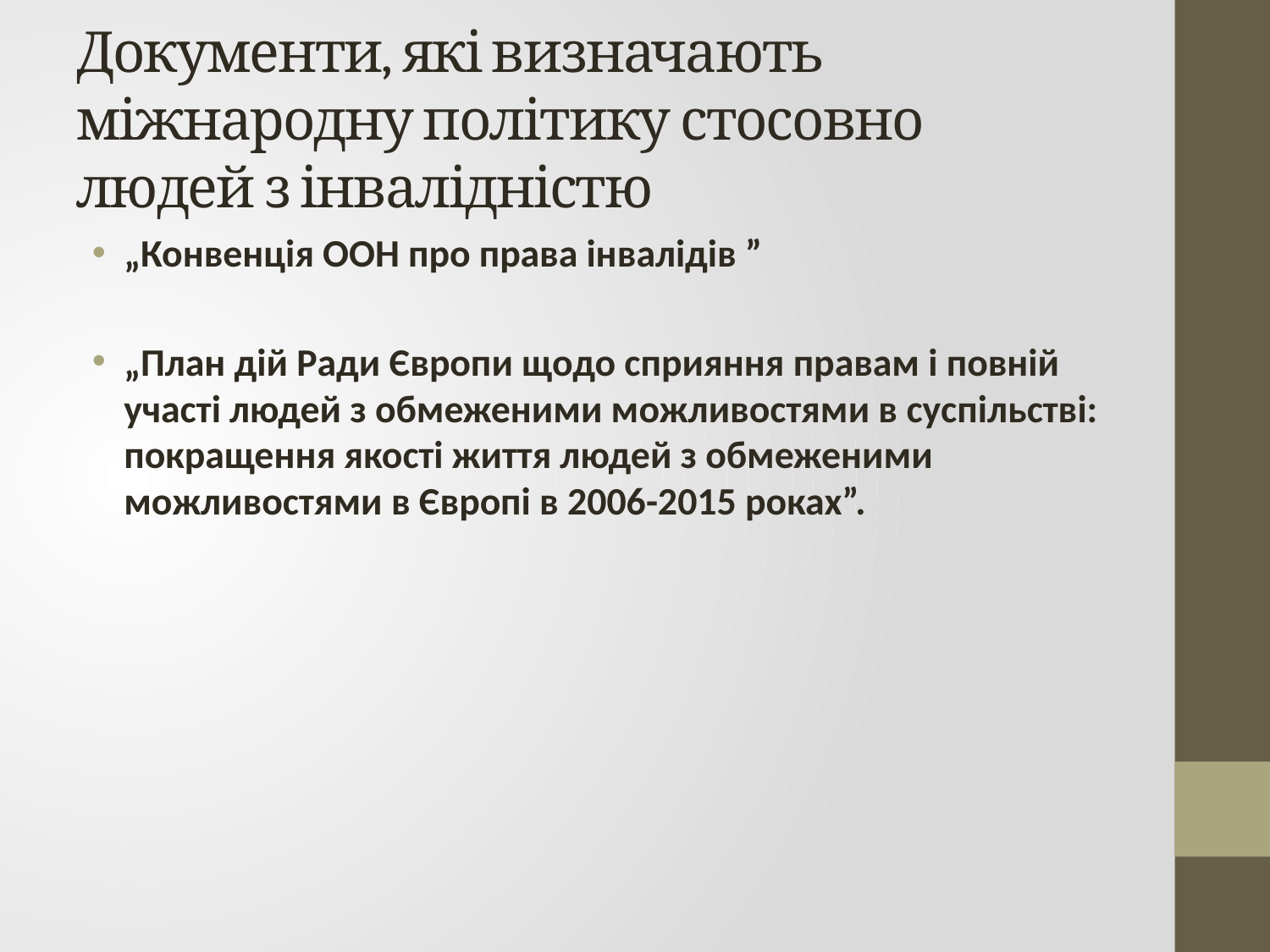

# Документи, які визначають міжнародну політику стосовно людей з інвалідністю
„Конвенція ООН про права інвалідів ”

„План дій Ради Європи щодо сприяння правам і повній участі людей з обмеженими можливостями в суспільстві: покращення якості життя людей з обмеженими можливостями в Європі в 2006-2015 роках”.